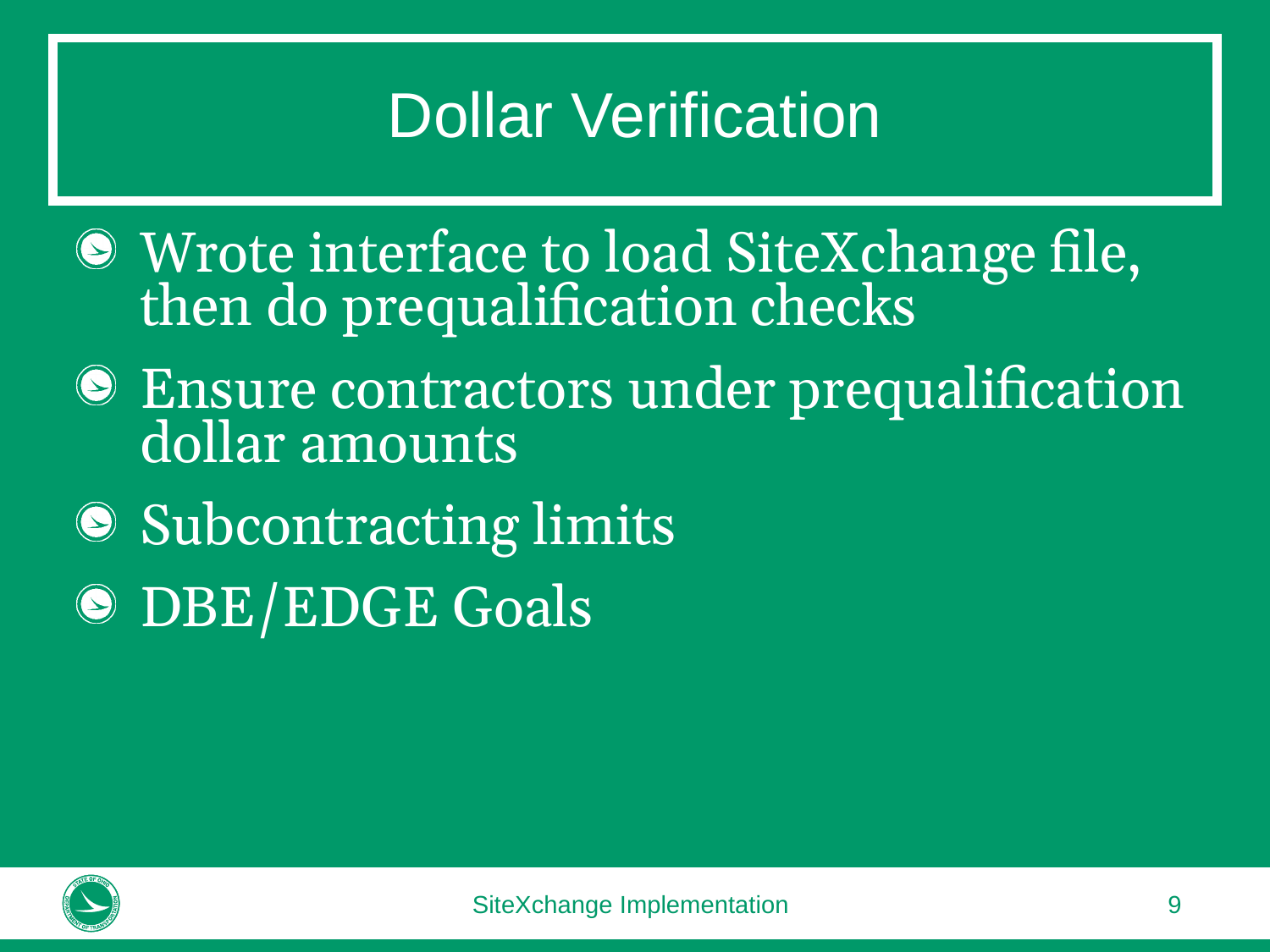

# Dollar Verification
Wrote interface to load SiteXchange file, then do prequalification checks
Ensure contractors under prequalification dollar amounts
Subcontracting limits
DBE/EDGE Goals
SiteXchange Implementation